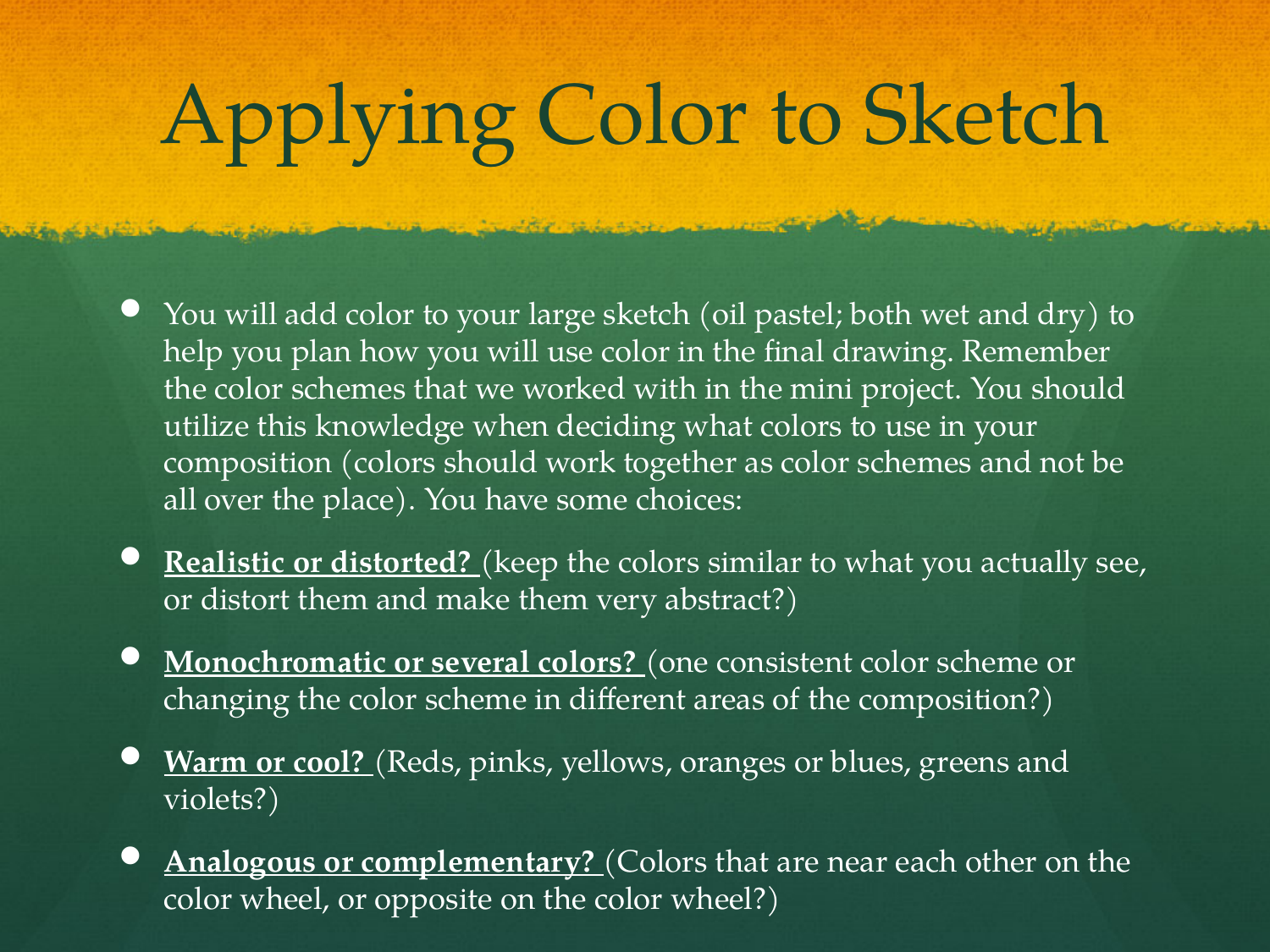

# Applying Color to Sketch
You will add color to your large sketch (oil pastel; both wet and dry) to help you plan how you will use color in the final drawing. Remember the color schemes that we worked with in the mini project. You should utilize this knowledge when deciding what colors to use in your composition (colors should work together as color schemes and not be all over the place). You have some choices:
Realistic or distorted? (keep the colors similar to what you actually see, or distort them and make them very abstract?)
Monochromatic or several colors? (one consistent color scheme or changing the color scheme in different areas of the composition?)
Warm or cool? (Reds, pinks, yellows, oranges or blues, greens and violets?)
Analogous or complementary? (Colors that are near each other on the color wheel, or opposite on the color wheel?)